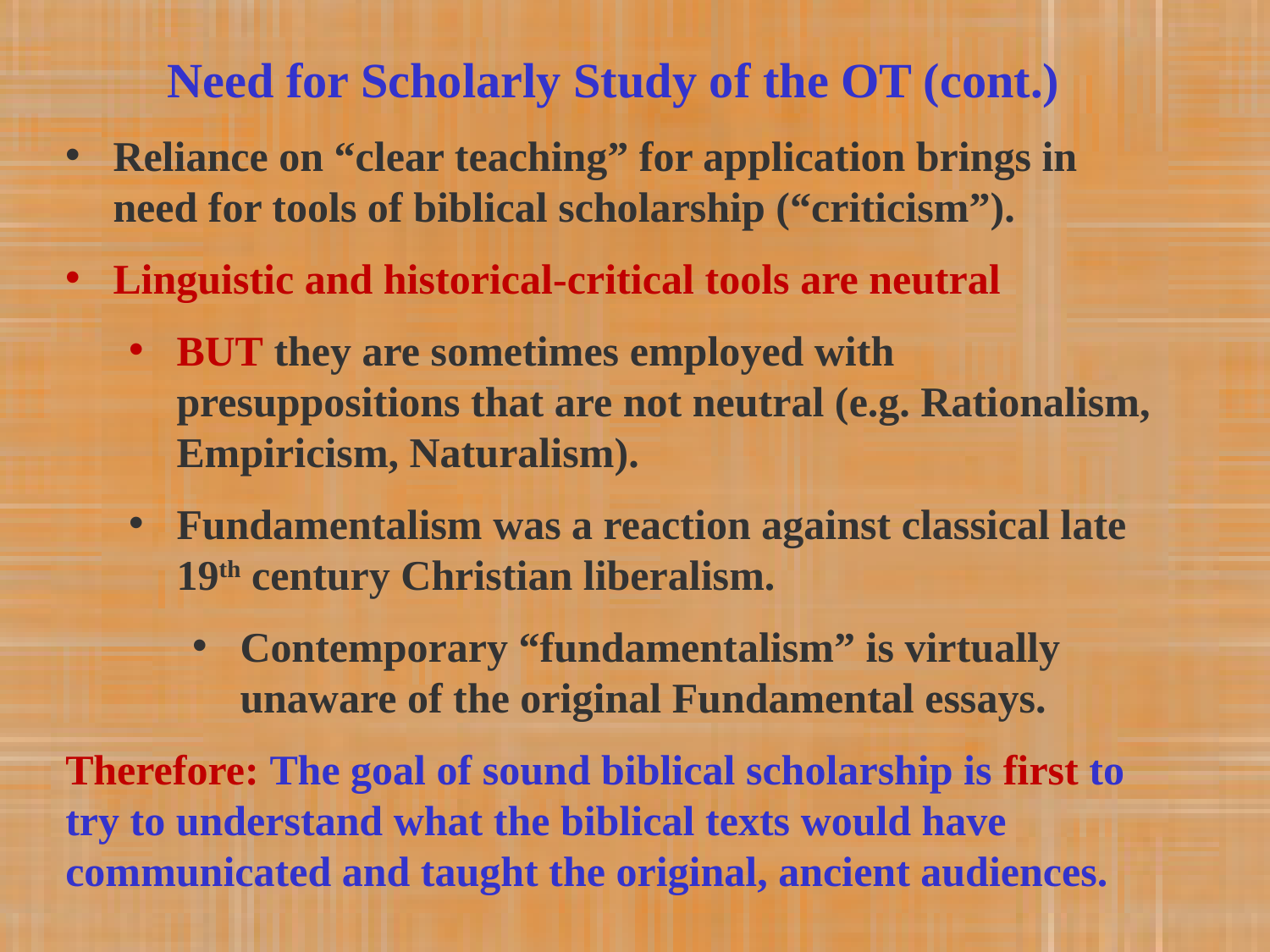

Need for Scholarly Study of the OT (cont.)
Reliance on “clear teaching” for application brings in need for tools of biblical scholarship (“criticism”).
Linguistic and historical-critical tools are neutral
BUT they are sometimes employed with presuppositions that are not neutral (e.g. Rationalism, Empiricism, Naturalism).
Fundamentalism was a reaction against classical late 19th century Christian liberalism.
Contemporary “fundamentalism” is virtually unaware of the original Fundamental essays.
Therefore: The goal of sound biblical scholarship is first to try to understand what the biblical texts would have communicated and taught the original, ancient audiences.